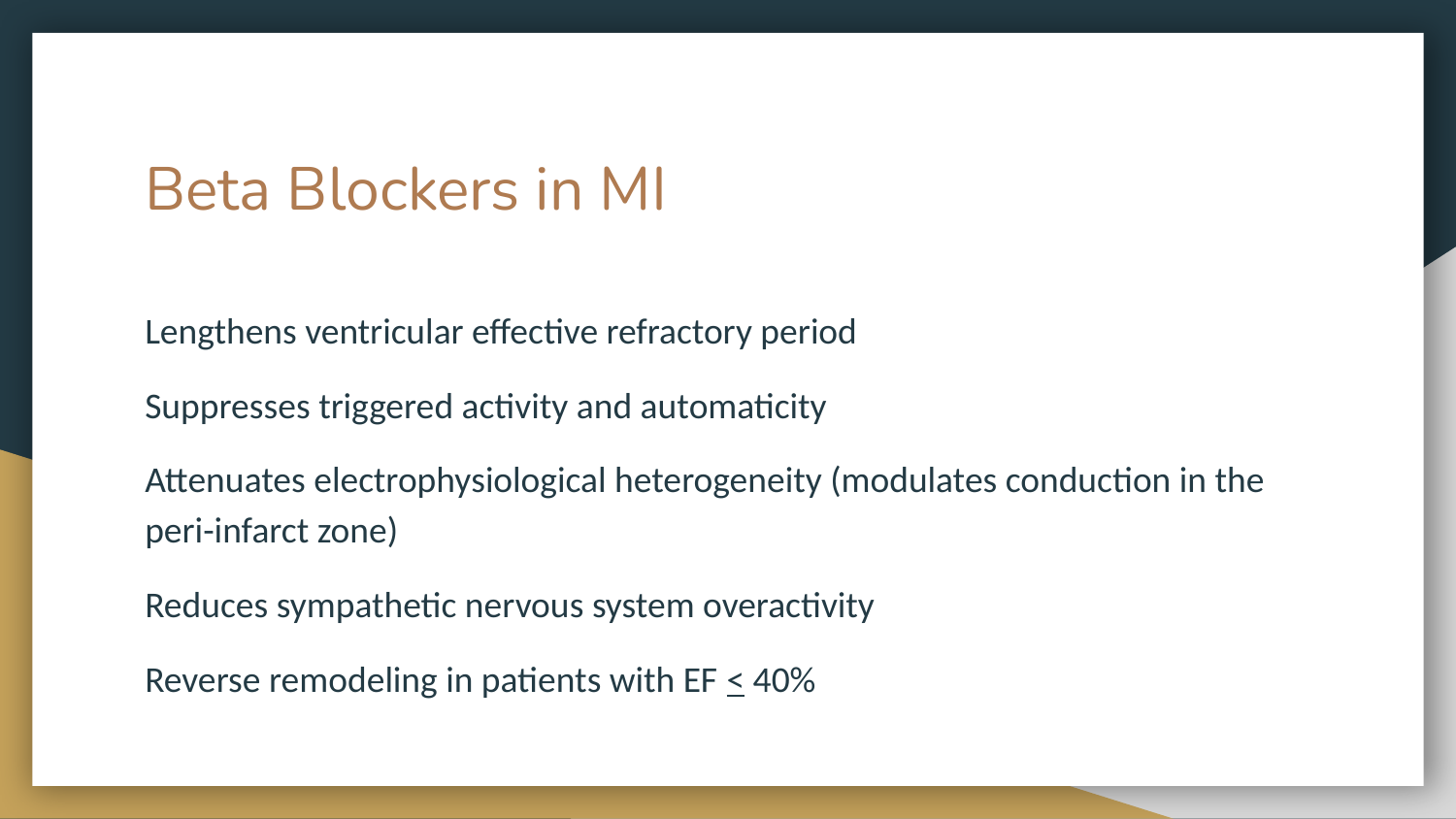

# Beta Blockers in MI
Lengthens ventricular effective refractory period
Suppresses triggered activity and automaticity
Attenuates electrophysiological heterogeneity (modulates conduction in the peri-infarct zone)
Reduces sympathetic nervous system overactivity
Reverse remodeling in patients with EF < 40%